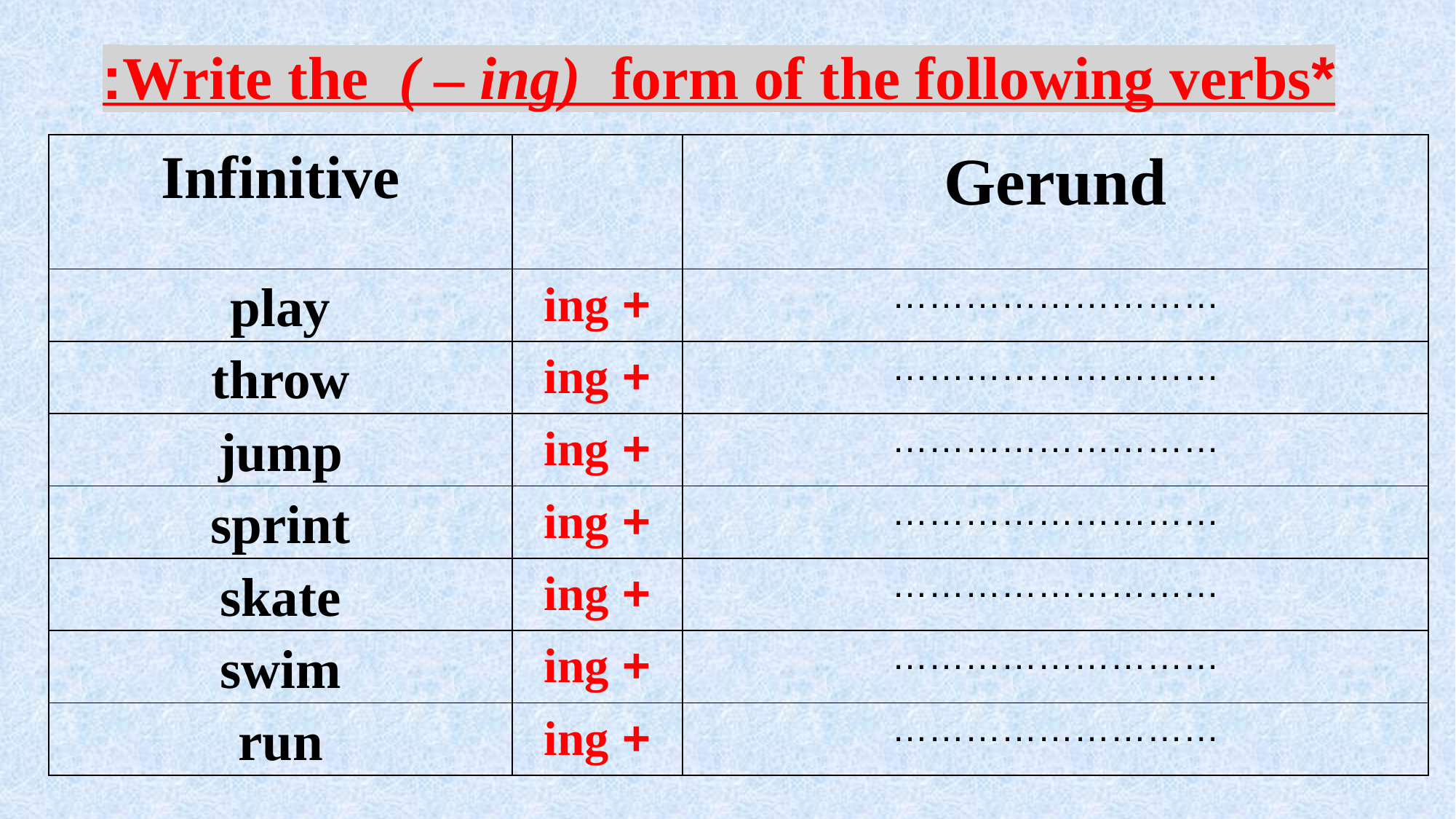

*Write the  ( – ing)  form of the following verbs:
| Infinitive |  | Gerund |
| --- | --- | --- |
| play | + ing | ……………………… |
| throw | + ing | ……………………… |
| jump | + ing | ……………………… |
| sprint | + ing | ……………………… |
| skate | + ing | ……………………… |
| swim | + ing | ……………………… |
| run | + ing | ……………………… |